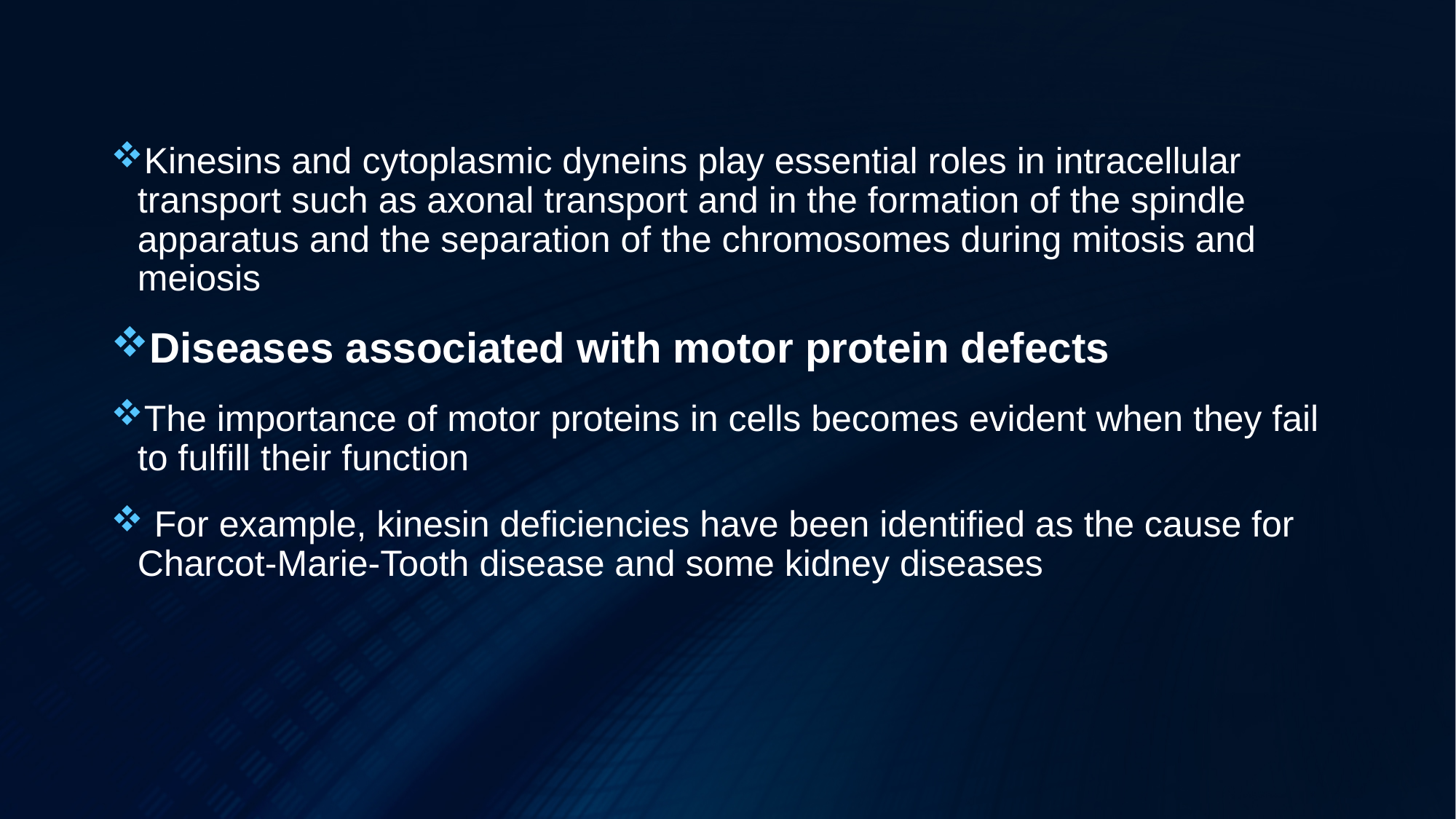

Kinesins and cytoplasmic dyneins play essential roles in intracellular transport such as axonal transport and in the formation of the spindle apparatus and the separation of the chromosomes during mitosis and meiosis
Diseases associated with motor protein defects
The importance of motor proteins in cells becomes evident when they fail to fulfill their function
 For example, kinesin deficiencies have been identified as the cause for Charcot-Marie-Tooth disease and some kidney diseases